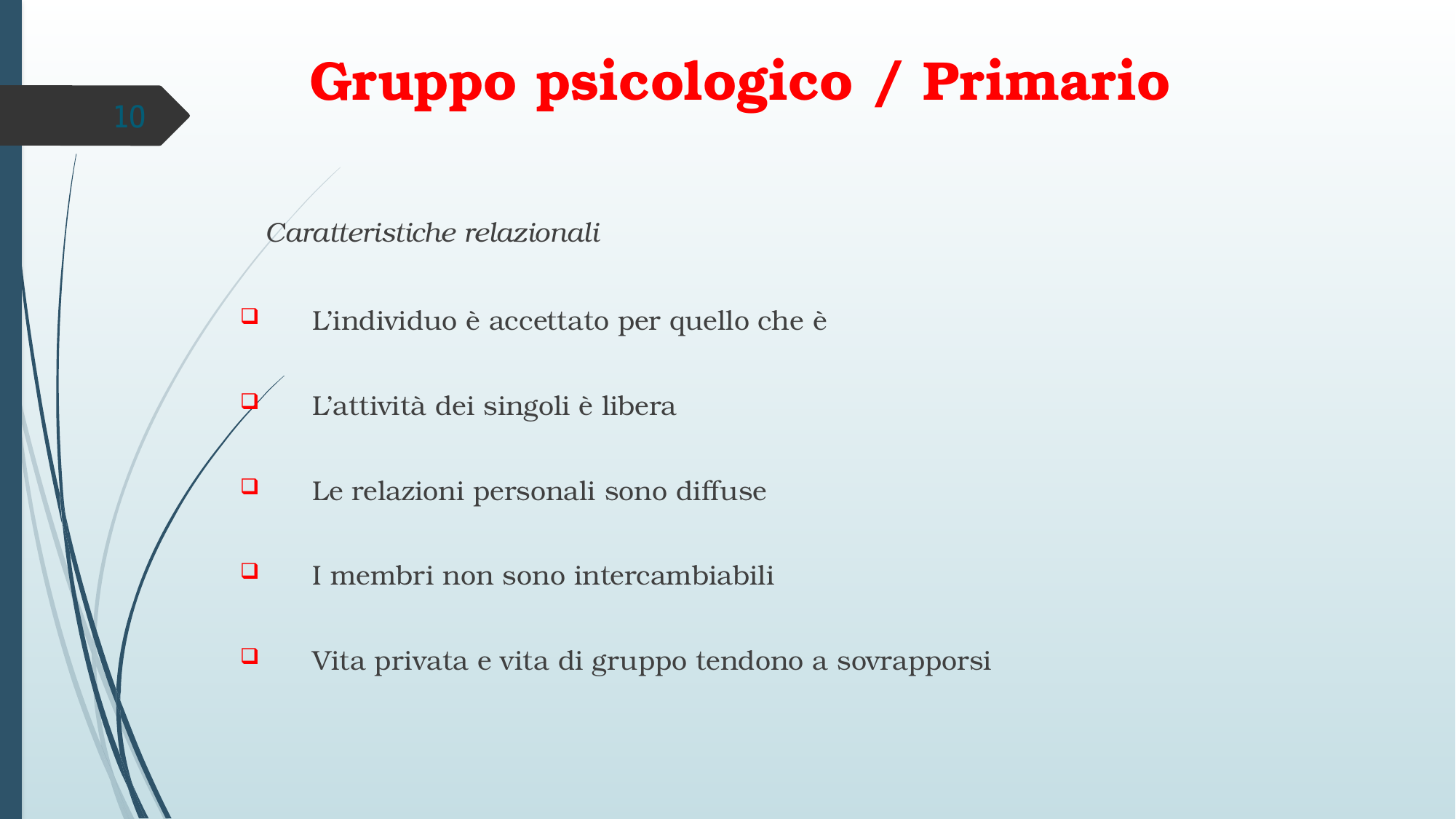

Gruppo psicologico / Primario

  Caratteristiche relazionali

L’individuo è accettato per quello che è

L’attività dei singoli è libera

Le relazioni personali sono diffuse

I membri non sono intercambiabili

Vita privata e vita di gruppo tendono a sovrapporsi
10